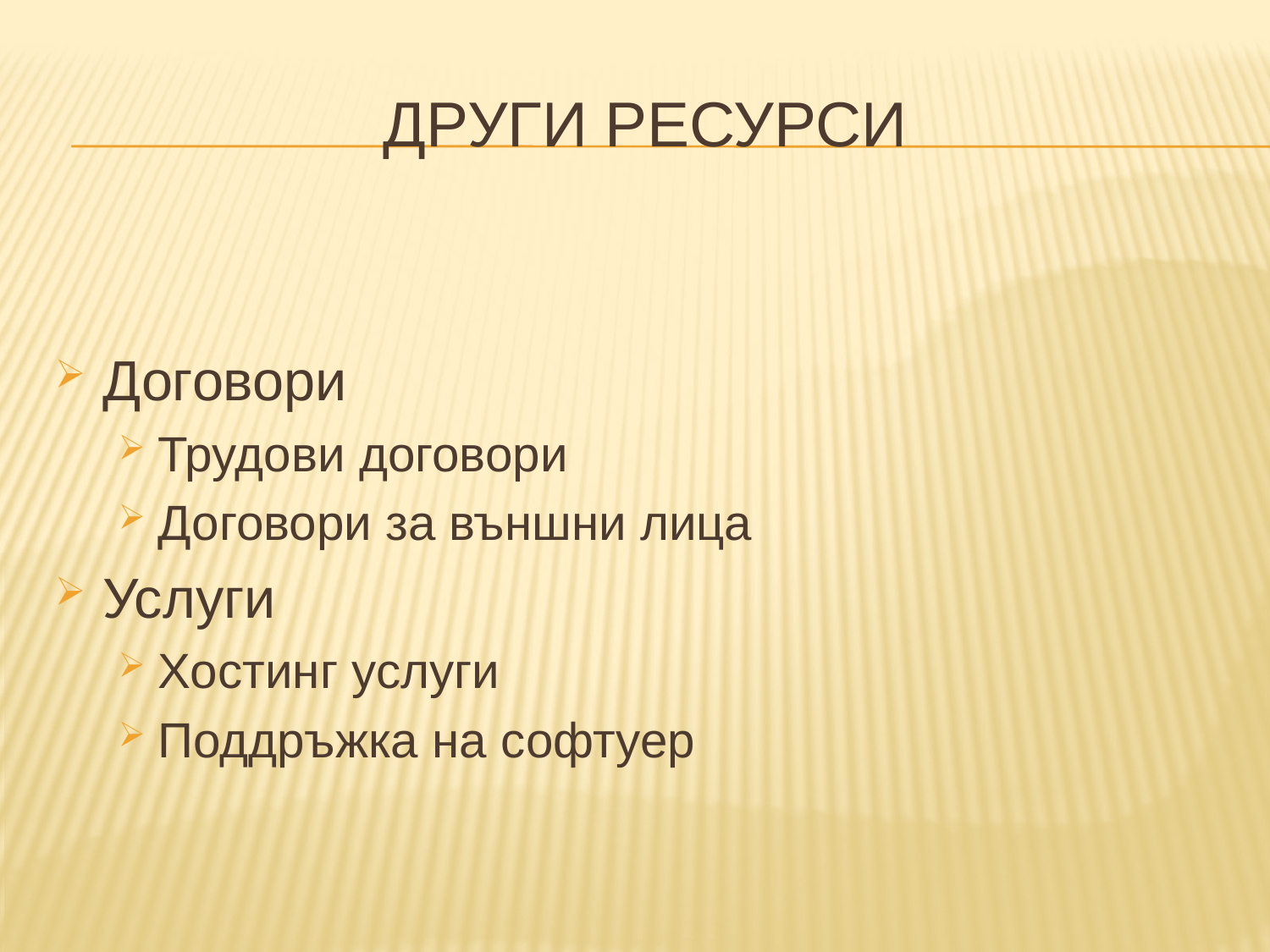

# ДРУГИ РЕСУРСИ
Договори
Трудови договори
Договори за външни лица
Услуги
Хостинг услуги
Поддръжка на софтуер